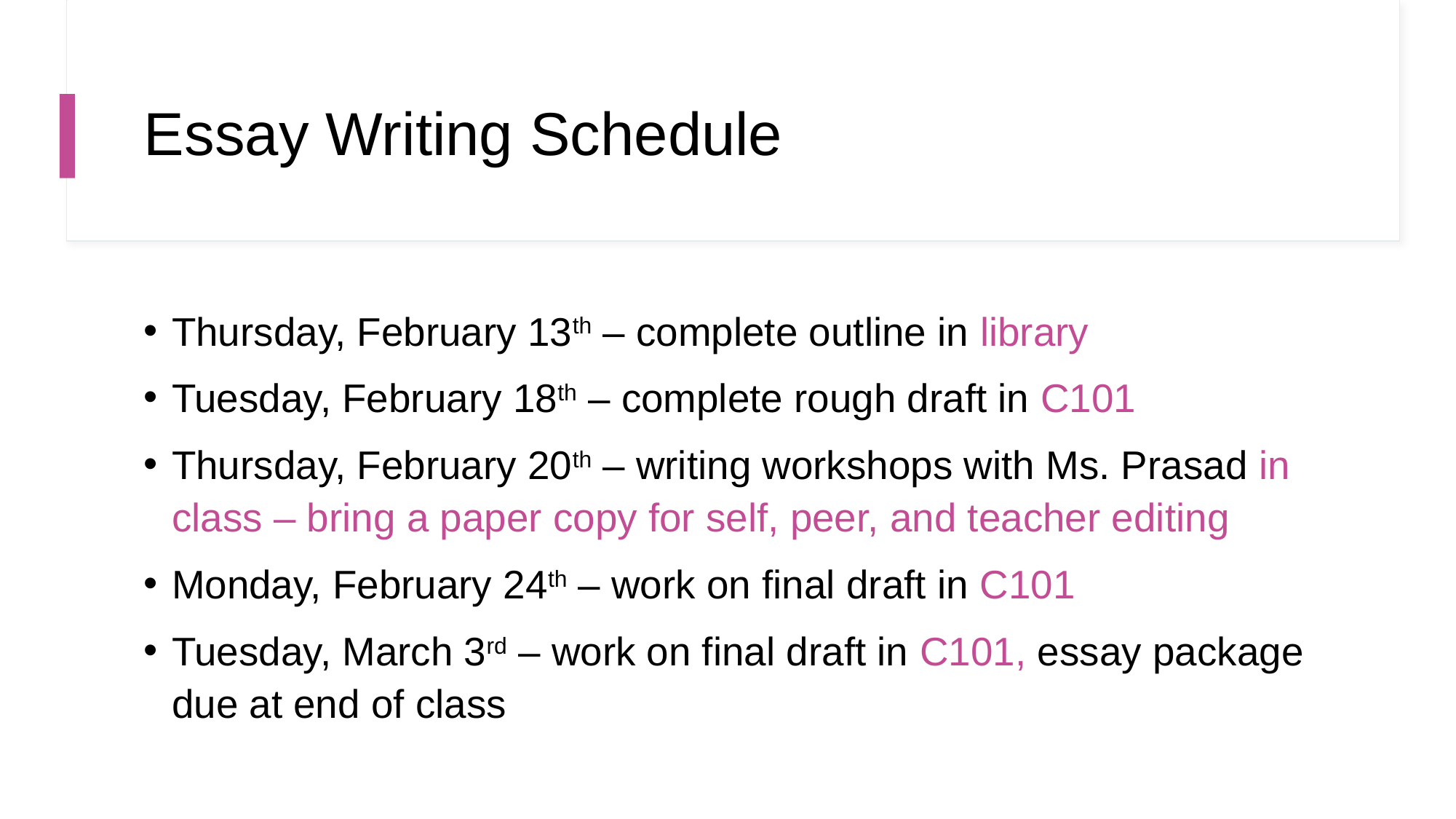

# Essay Writing Schedule
Thursday, February 13th – complete outline in library
Tuesday, February 18th – complete rough draft in C101
Thursday, February 20th – writing workshops with Ms. Prasad in class – bring a paper copy for self, peer, and teacher editing
Monday, February 24th – work on final draft in C101
Tuesday, March 3rd – work on final draft in C101, essay package due at end of class